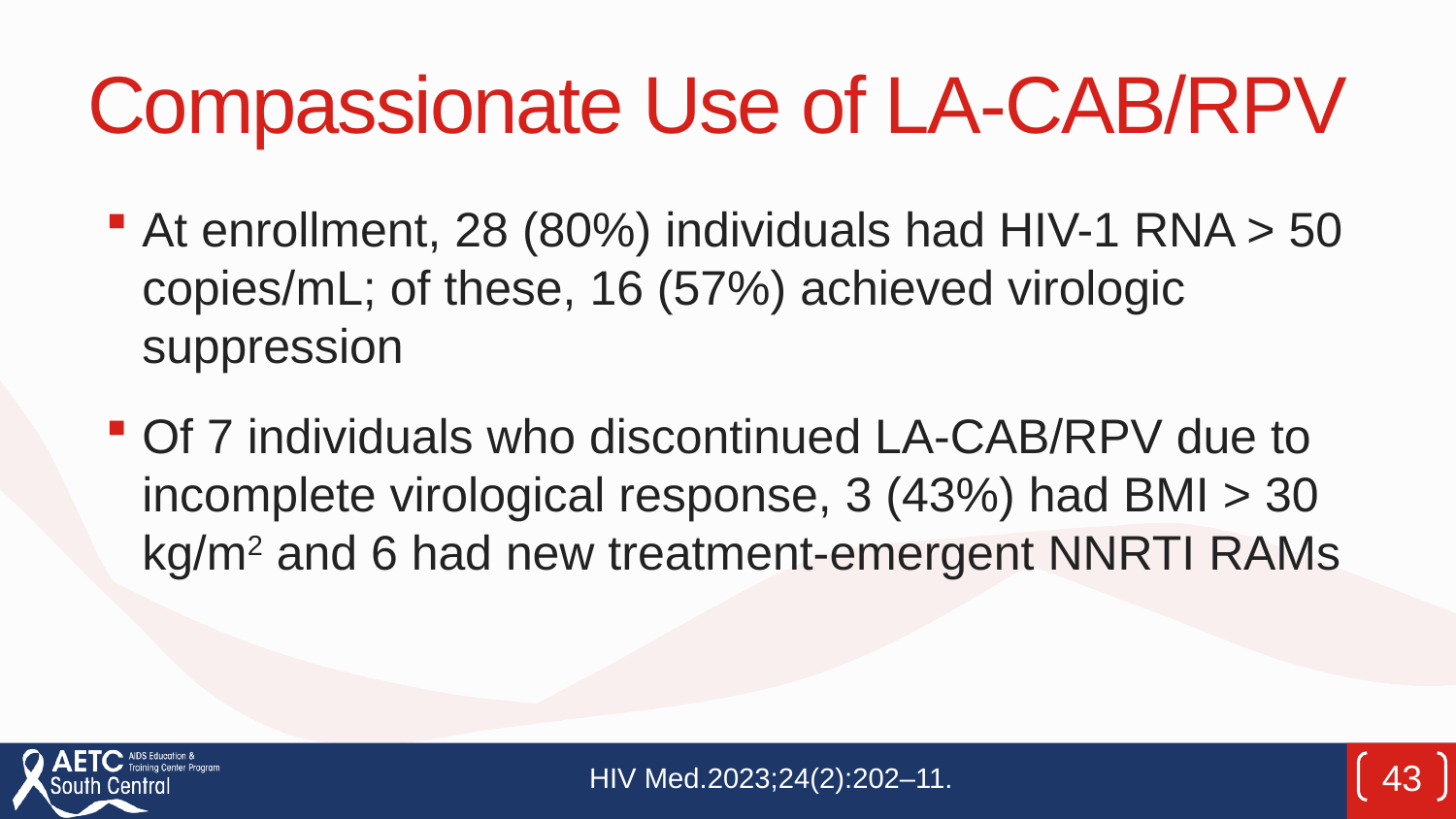

# Compassionate Use of LA-CAB/RPV
At enrollment, 28 (80%) individuals had HIV-1 RNA > 50 copies/mL; of these, 16 (57%) achieved virologic suppression

Of 7 individuals who discontinued LA-CAB/RPV due to incomplete virological response, 3 (43%) had BMI > 30 kg/m2 and 6 had new treatment-emergent NNRTI RAMs

HIV Med.2023;24(2):202–11.
43